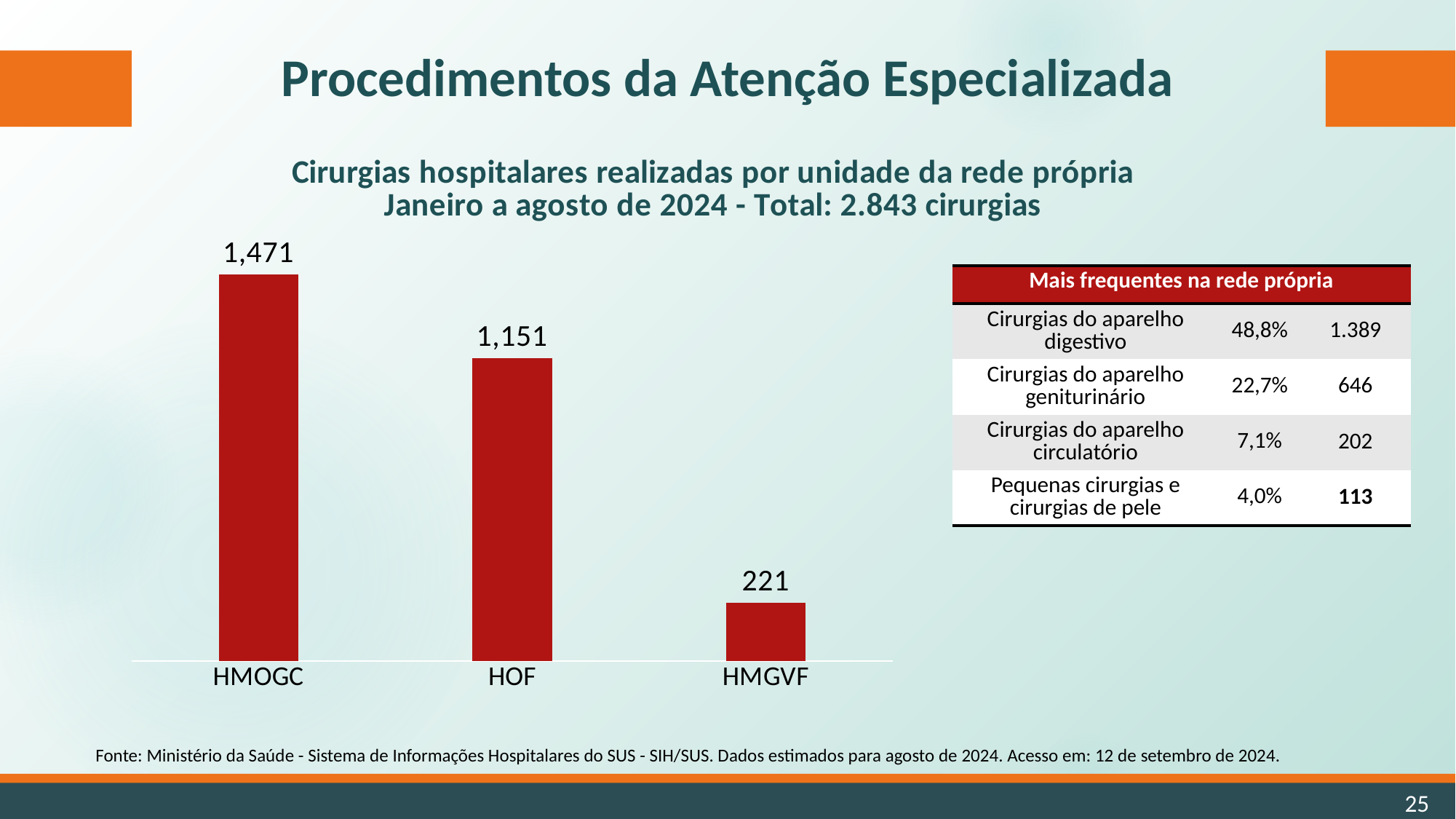

Procedimentos da Atenção Especializada

### Chart: Cirurgias hospitalares realizadas por unidade da rede própria
Janeiro a agosto de 2024 - Total: 2.843 cirurgias

| Category | Série 1 |
|---|---|
| HMOGC | 1471.0 |
| HOF | 1151.0 |
| HMGVF | 221.0 |
| Mais frequentes na rede própria |  |  |
| --- | --- | --- |
| Cirurgias do aparelho digestivo | 48,8% | 1.389 |
| Cirurgias do aparelho geniturinário | 22,7% | 646 |
| Cirurgias do aparelho circulatório | 7,1% | 202 |
| Pequenas cirurgias e cirurgias de pele | 4,0% | 113 |
Fonte: Ministério da Saúde - Sistema de Informações Hospitalares do SUS - SIH/SUS. Dados estimados para agosto de 2024. Acesso em: 12 de setembro de 2024.
25